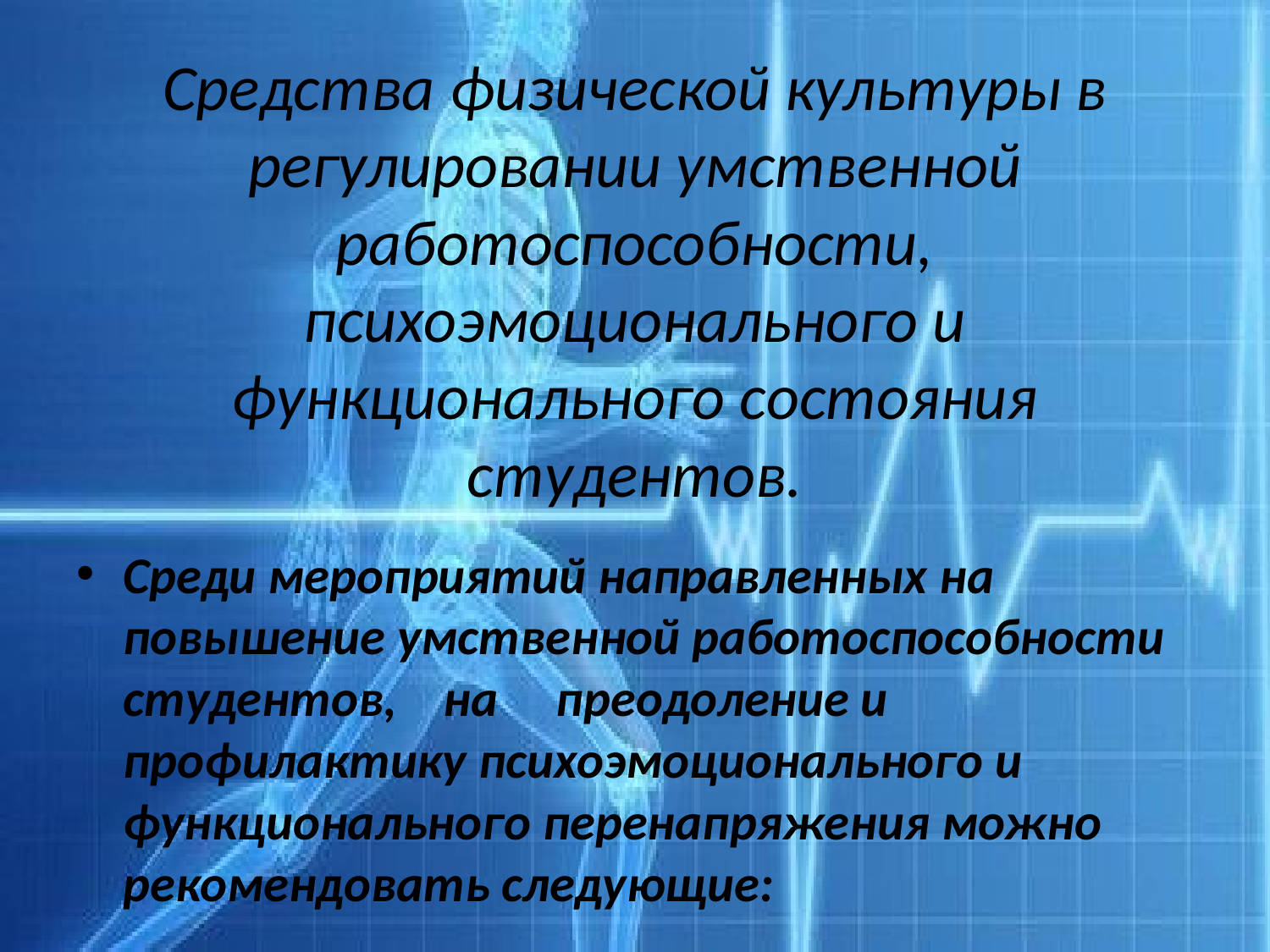

# Средства физической культуры в регулировании умственной работоспособности, психоэмоционального и функционального состояния студентов.
Среди мероприятий направленных на повышение умственной работоспособности студентов,    на     преодоление и профилактику психоэмоционального и функционального перенапряжения можно  рекомендовать следующие: